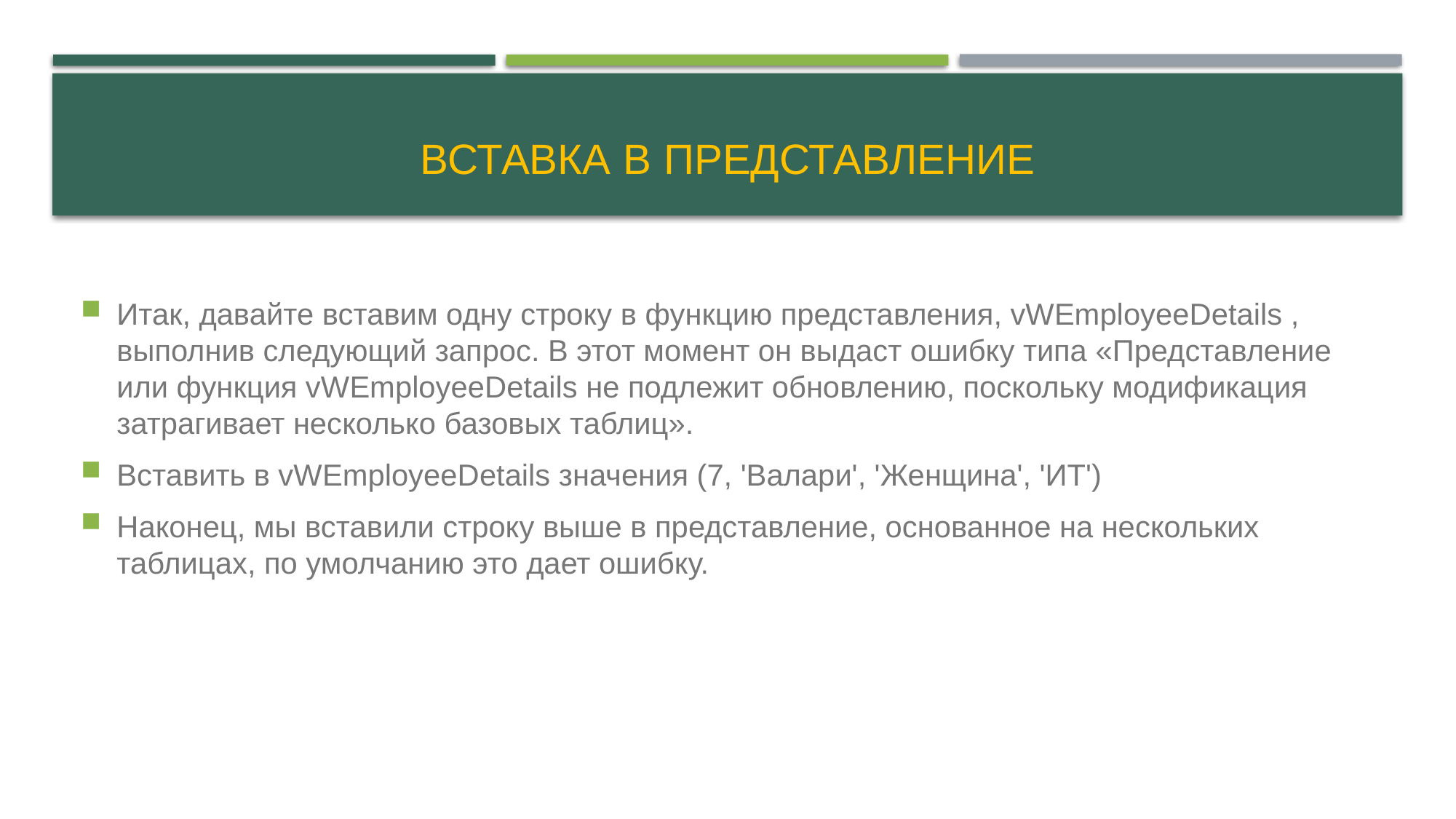

# Вставка в представление
Итак, давайте вставим одну строку в функцию представления, vWEmployeeDetails , выполнив следующий запрос. В этот момент он выдаст ошибку типа «Представление или функция vWEmployeeDetails не подлежит обновлению, поскольку модификация затрагивает несколько базовых таблиц».
Вставить в vWEmployeeDetails значения (7, 'Валари', 'Женщина', 'ИТ')
Наконец, мы вставили строку выше в представление, основанное на нескольких таблицах, по умолчанию это дает ошибку.